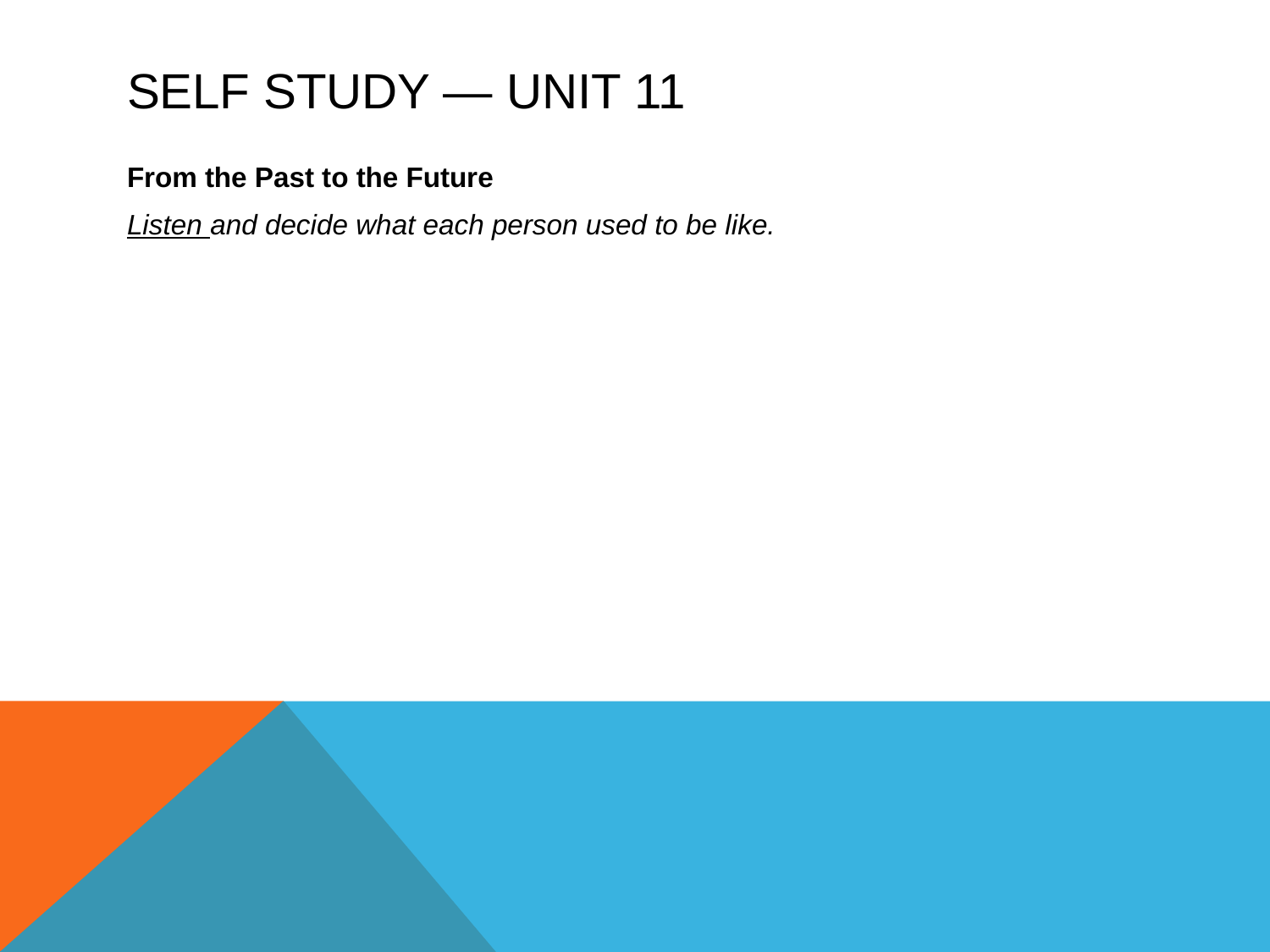

# Self study — Unit 11
From the Past to the Future
Listen and decide what each person used to be like.